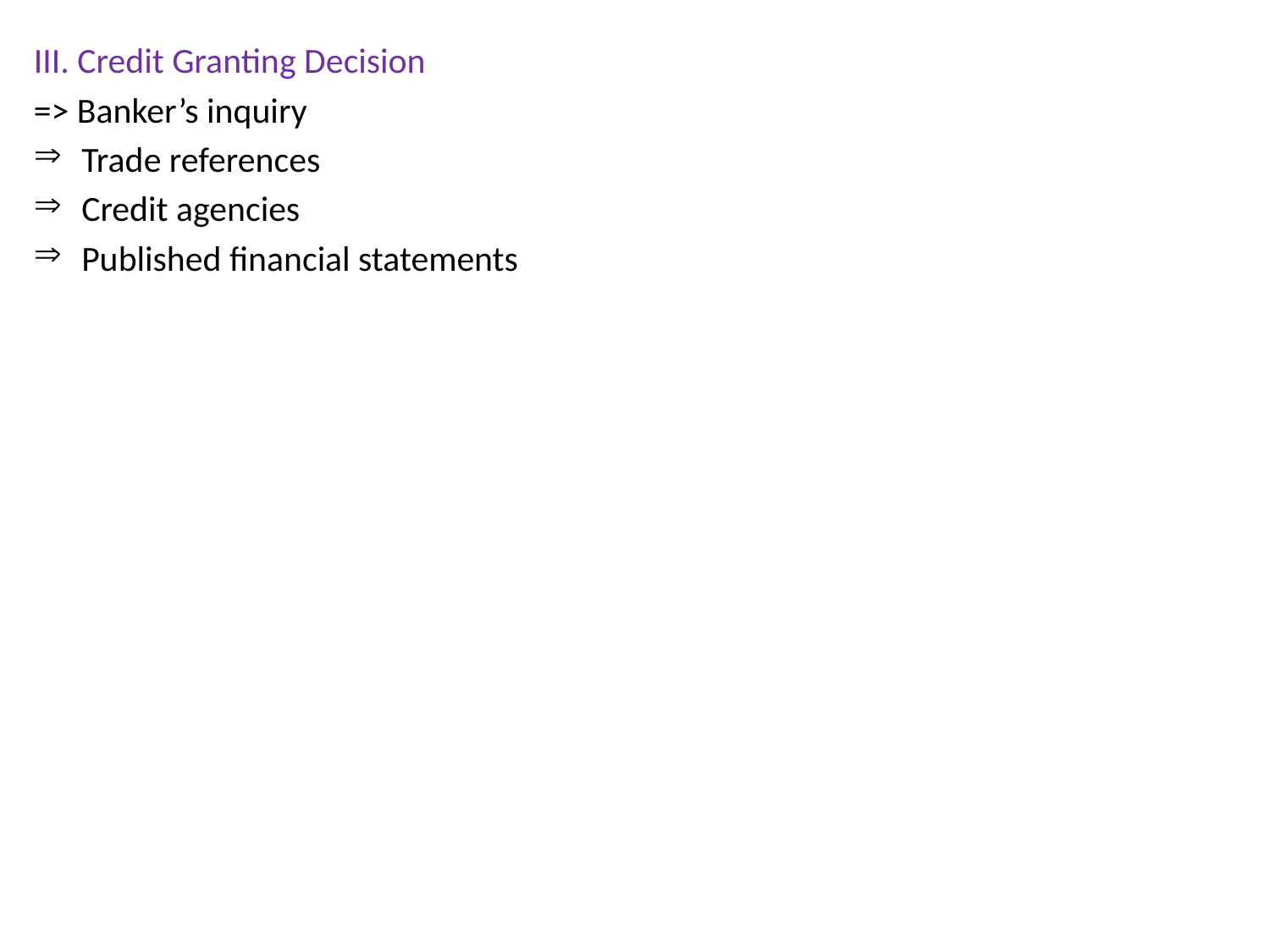

III. Credit Granting Decision
=> Banker’s inquiry
Trade references
Credit agencies
Published financial statements